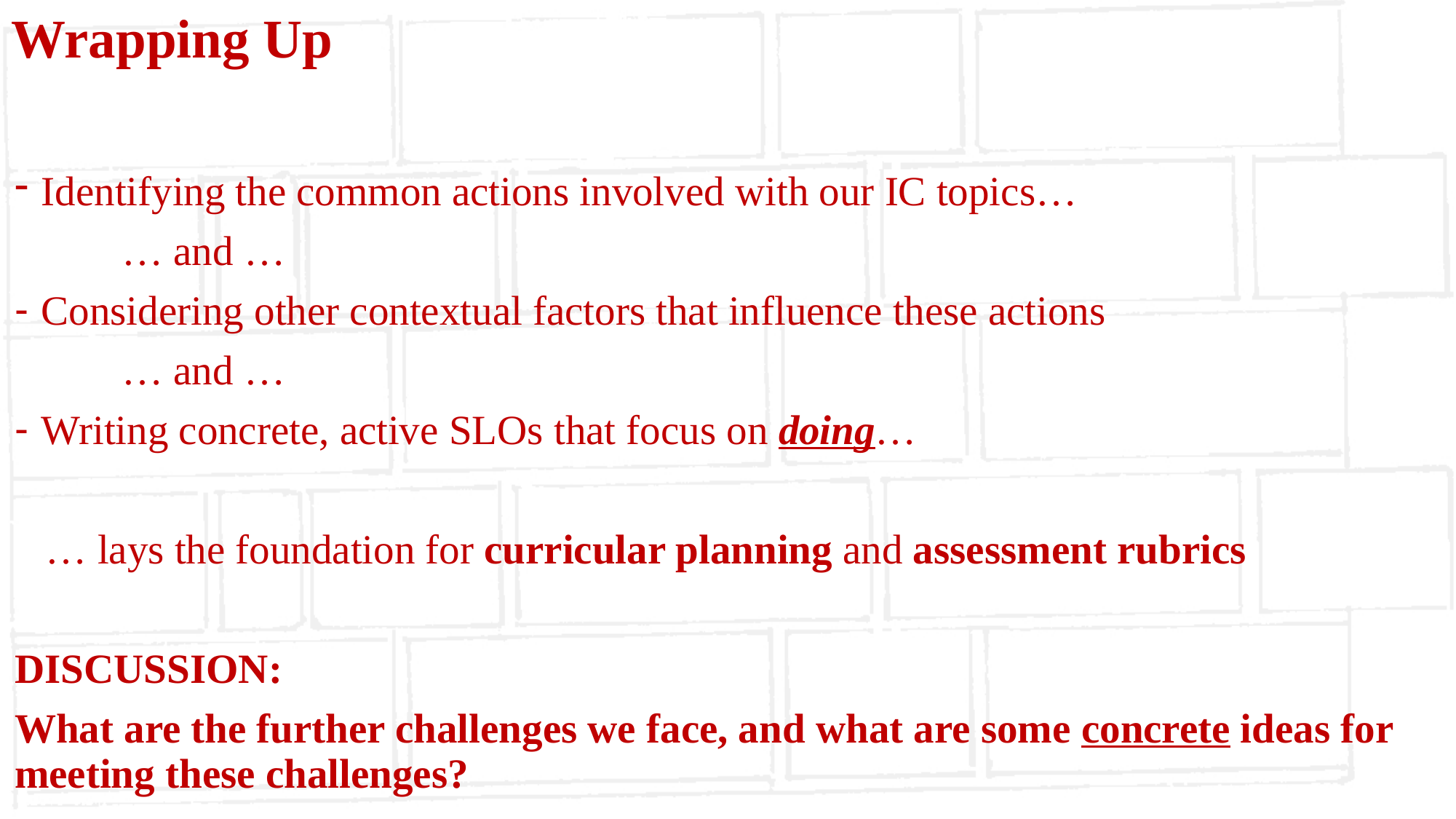

# Wrapping Up

Identifying the common actions involved with our IC topics…
											… and …
Considering other contextual factors that influence these actions
 											… and …
Writing concrete, active SLOs that focus on doing…

   … lays the foundation for curricular planning and assessment rubrics

DISCUSSION:
What are the further challenges we face, and what are some concrete ideas for meeting these challenges?